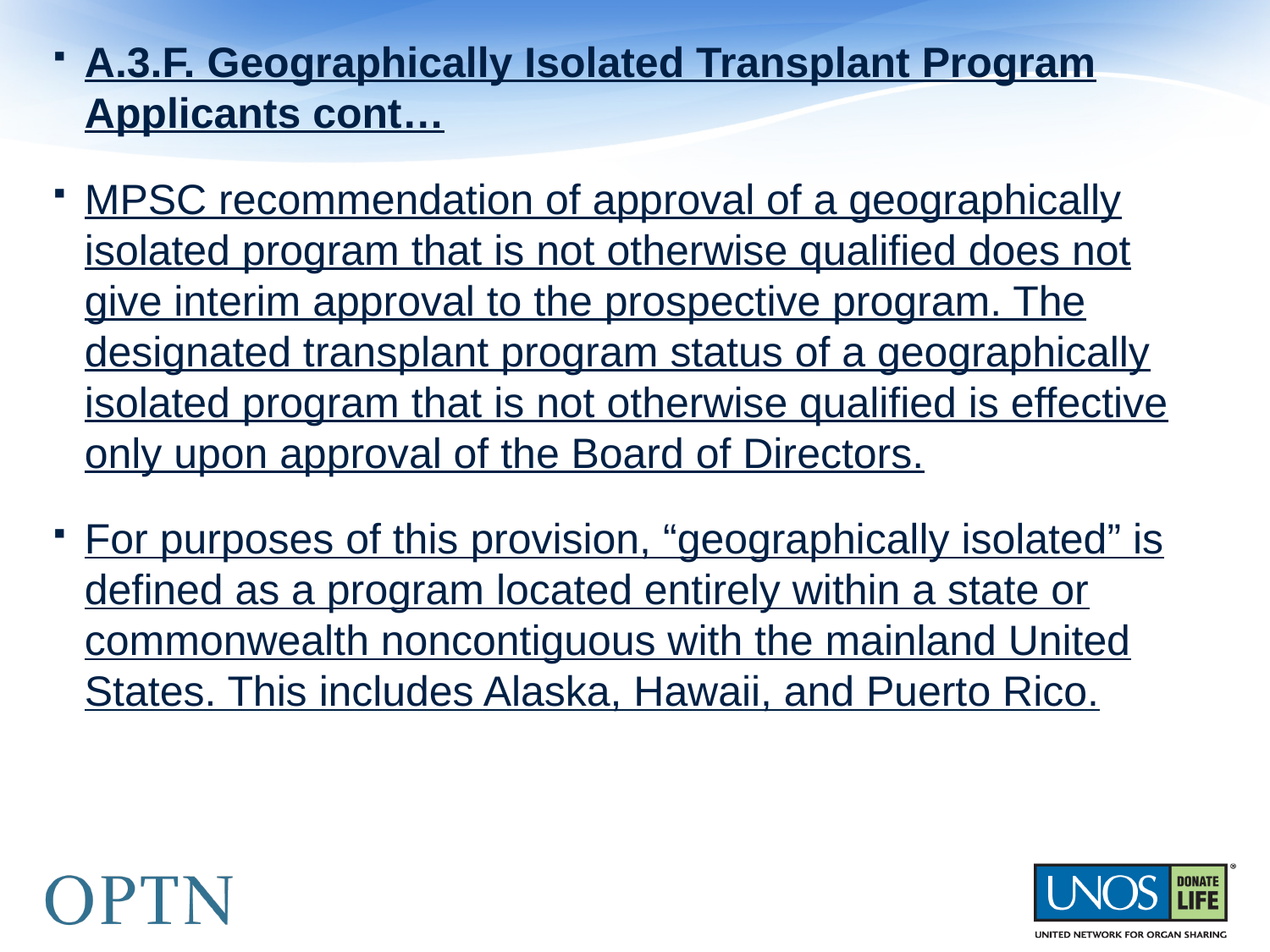

A.3.F. Geographically Isolated Transplant Program Applicants cont…
MPSC recommendation of approval of a geographically isolated program that is not otherwise qualified does not give interim approval to the prospective program. The designated transplant program status of a geographically isolated program that is not otherwise qualified is effective only upon approval of the Board of Directors.
For purposes of this provision, “geographically isolated” is defined as a program located entirely within a state or commonwealth noncontiguous with the mainland United States. This includes Alaska, Hawaii, and Puerto Rico.